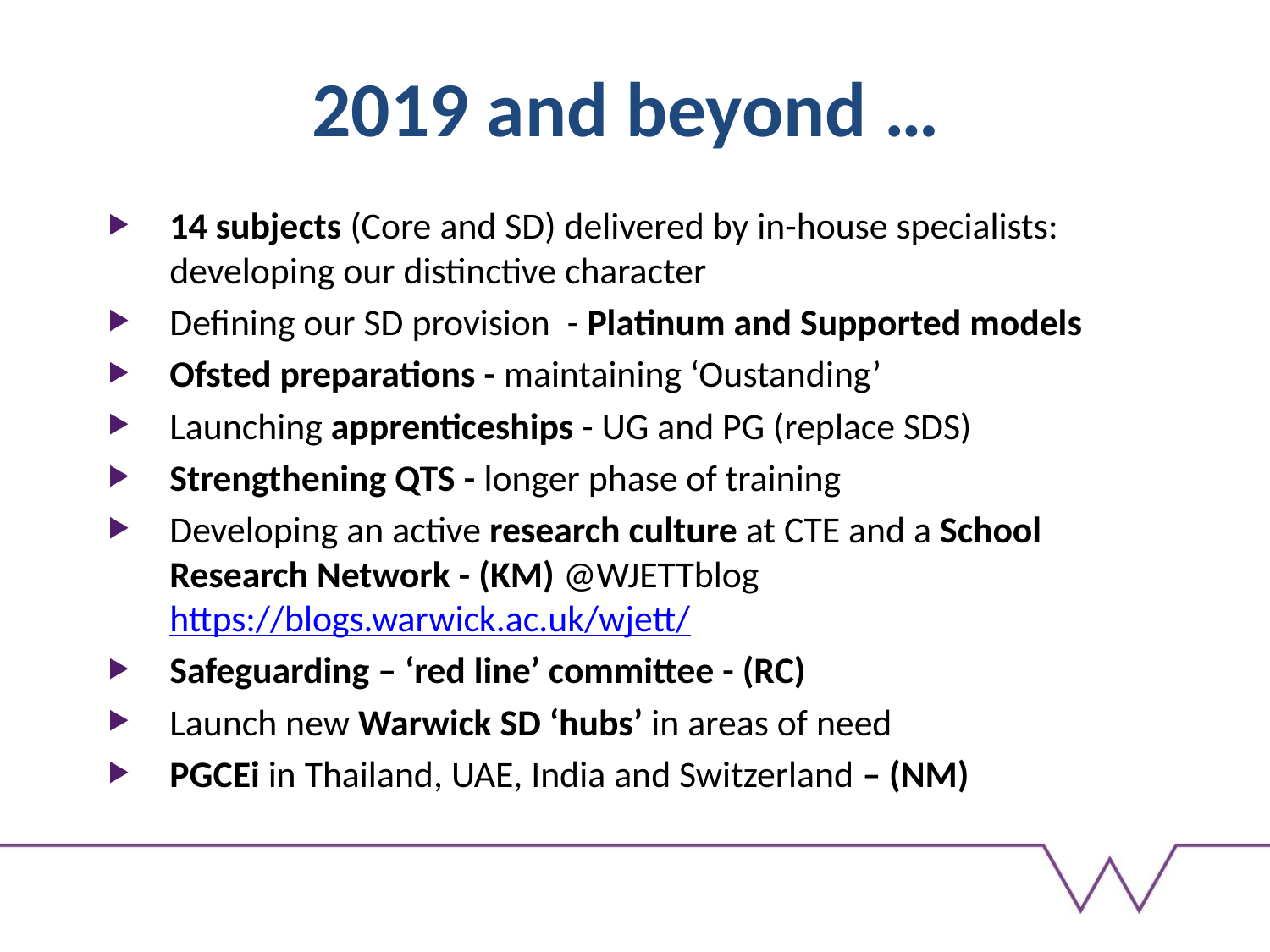

# 2019 and beyond …
14 subjects (Core and SD) delivered by in-house specialists:  developing our distinctive character
Defining our SD provision  - Platinum and Supported models
Ofsted preparations - maintaining ‘Oustanding’
Launching apprenticeships - UG and PG (replace SDS)
Strengthening QTS - longer phase of training
Developing an active research culture at CTE and a School Research Network - (KM) @WJETTblog  https://blogs.warwick.ac.uk/wjett/
Safeguarding – ‘red line’ committee - (RC)
Launch new Warwick SD ‘hubs’ in areas of need
PGCEi in Thailand, UAE, India and Switzerland – (NM)